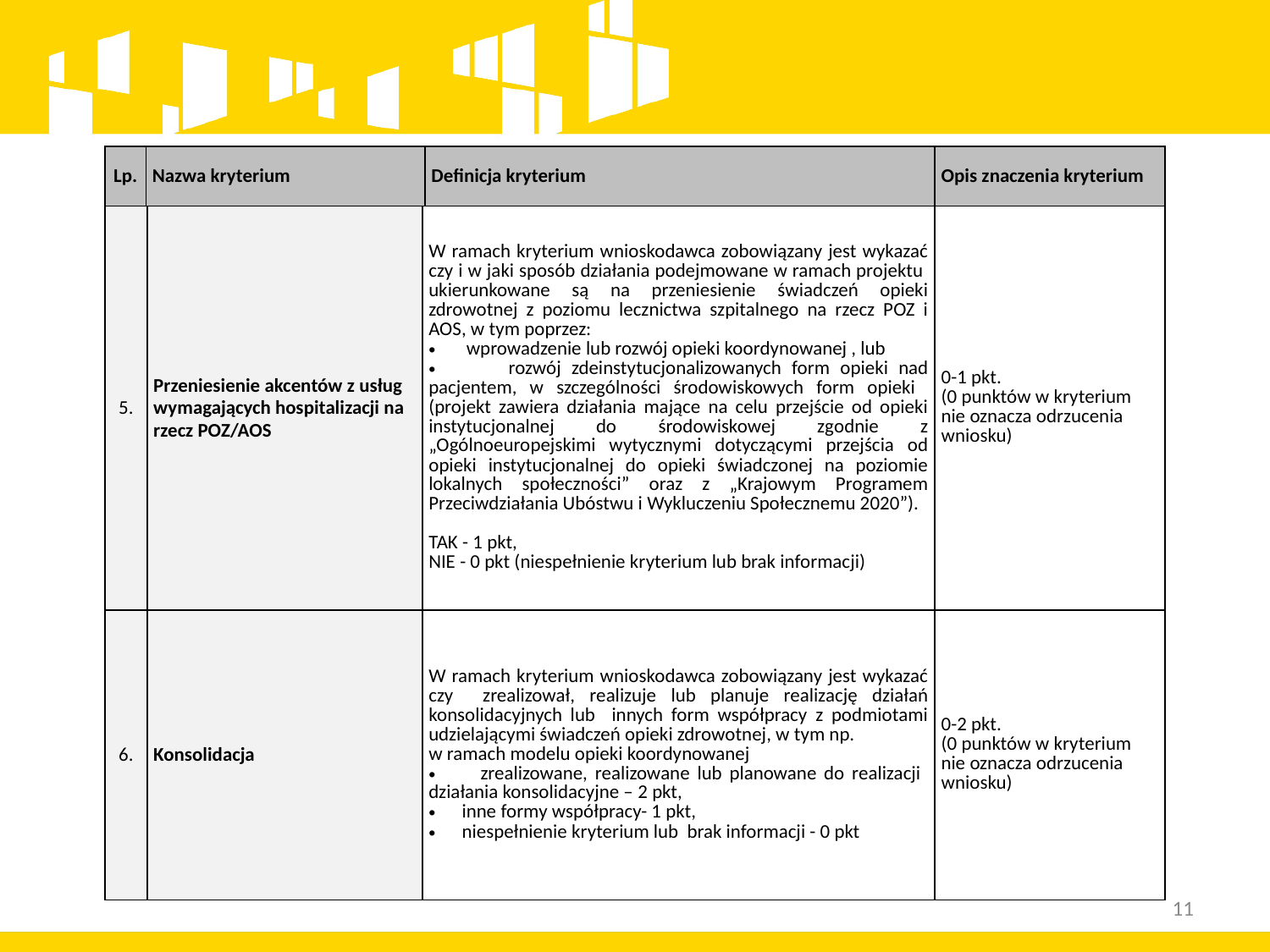

| Lp. | Nazwa kryterium | Definicja kryterium | Opis znaczenia kryterium |
| --- | --- | --- | --- |
| 5. | Przeniesienie akcentów z usług wymagających hospitalizacji na rzecz POZ/AOS | W ramach kryterium wnioskodawca zobowiązany jest wykazać czy i w jaki sposób działania podejmowane w ramach projektu ukierunkowane są na przeniesienie świadczeń opieki zdrowotnej z poziomu lecznictwa szpitalnego na rzecz POZ i AOS, w tym poprzez: wprowadzenie lub rozwój opieki koordynowanej , lub rozwój zdeinstytucjonalizowanych form opieki nad pacjentem, w szczególności środowiskowych form opieki (projekt zawiera działania mające na celu przejście od opieki instytucjonalnej do środowiskowej zgodnie z „Ogólnoeuropejskimi wytycznymi dotyczącymi przejścia od opieki instytucjonalnej do opieki świadczonej na poziomie lokalnych społeczności” oraz z „Krajowym Programem Przeciwdziałania Ubóstwu i Wykluczeniu Społecznemu 2020”).   TAK - 1 pkt, NIE - 0 pkt (niespełnienie kryterium lub brak informacji) | 0-1 pkt. (0 punktów w kryterium nie oznacza odrzucenia wniosku) |
| --- | --- | --- | --- |
| 6. | Konsolidacja | W ramach kryterium wnioskodawca zobowiązany jest wykazać czy zrealizował, realizuje lub planuje realizację działań konsolidacyjnych lub innych form współpracy z podmiotami udzielającymi świadczeń opieki zdrowotnej, w tym np. w ramach modelu opieki koordynowanej zrealizowane, realizowane lub planowane do realizacji działania konsolidacyjne – 2 pkt, inne formy współpracy- 1 pkt, niespełnienie kryterium lub brak informacji - 0 pkt | 0-2 pkt. (0 punktów w kryterium nie oznacza odrzucenia wniosku) |
11